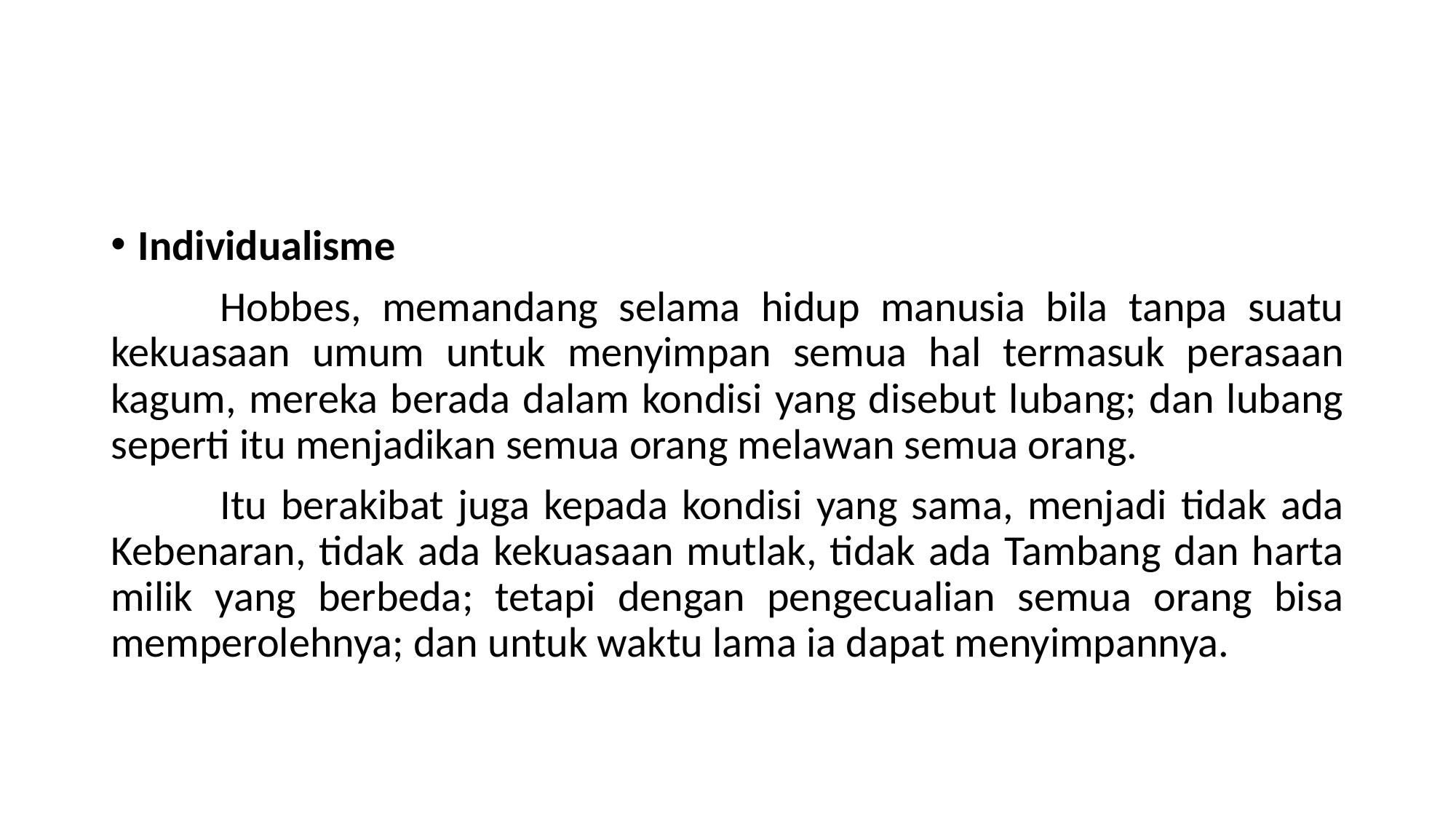

#
Individualisme
	Hobbes, memandang selama hidup manusia bila tanpa suatu kekuasaan umum untuk menyimpan semua hal termasuk perasaan kagum, mereka berada dalam kondisi yang disebut lubang; dan lubang seperti itu menjadikan semua orang melawan semua orang.
	Itu berakibat juga kepada kondisi yang sama, menjadi tidak ada Kebenaran, tidak ada kekuasaan mutlak, tidak ada Tambang dan harta milik yang berbeda; tetapi dengan pengecualian semua orang bisa memperolehnya; dan untuk waktu lama ia dapat menyimpannya.